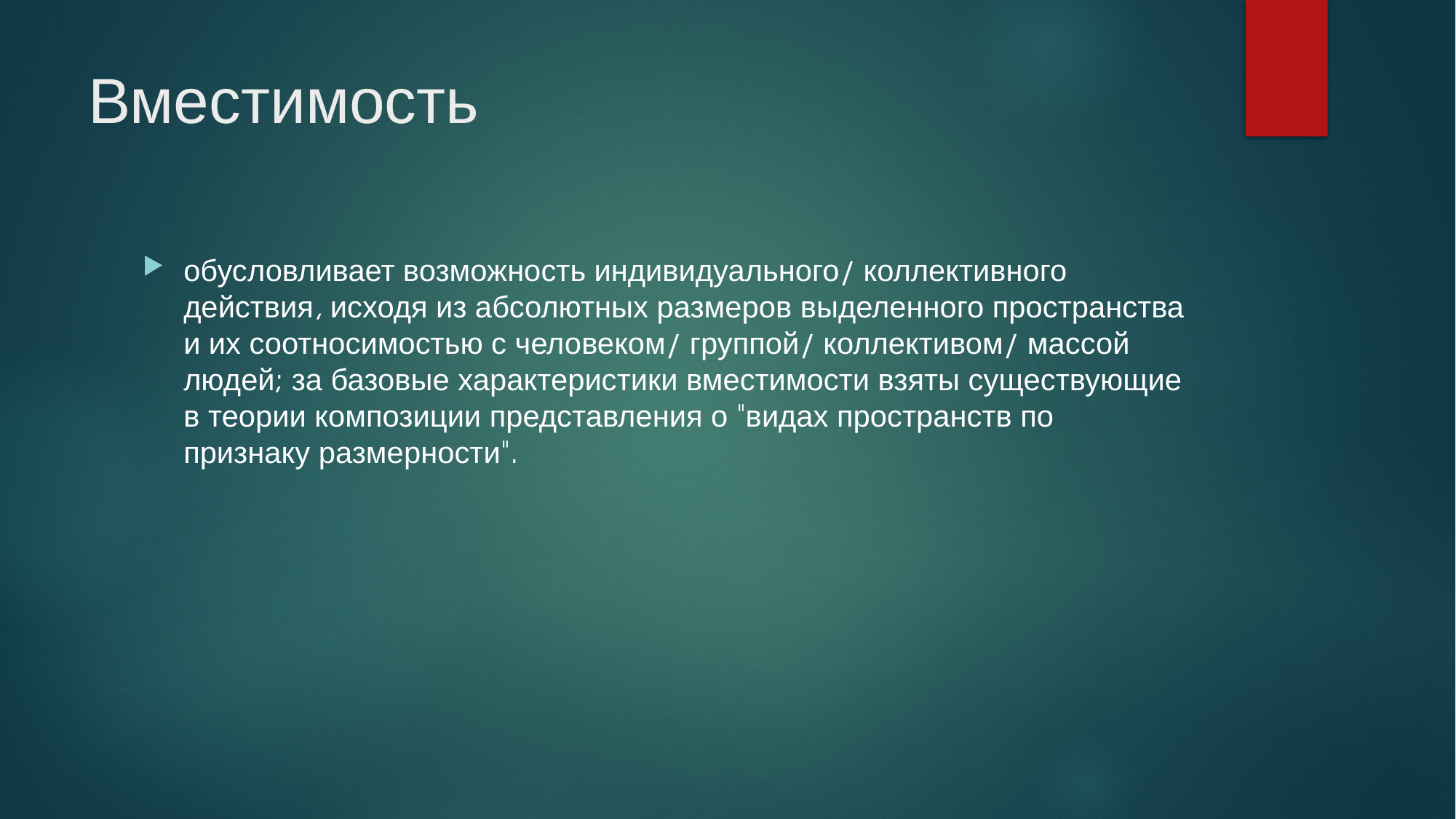

# Вместимость
обусловливает возможность индивидуального/ коллективного действия, исходя из абсолютных размеров выделенного пространства и их соотносимостью с человеком/ группой/ коллективом/ массой людей; за базовые характеристики вместимости взяты существующие в теории композиции представления о "видах пространств по признаку размерности".